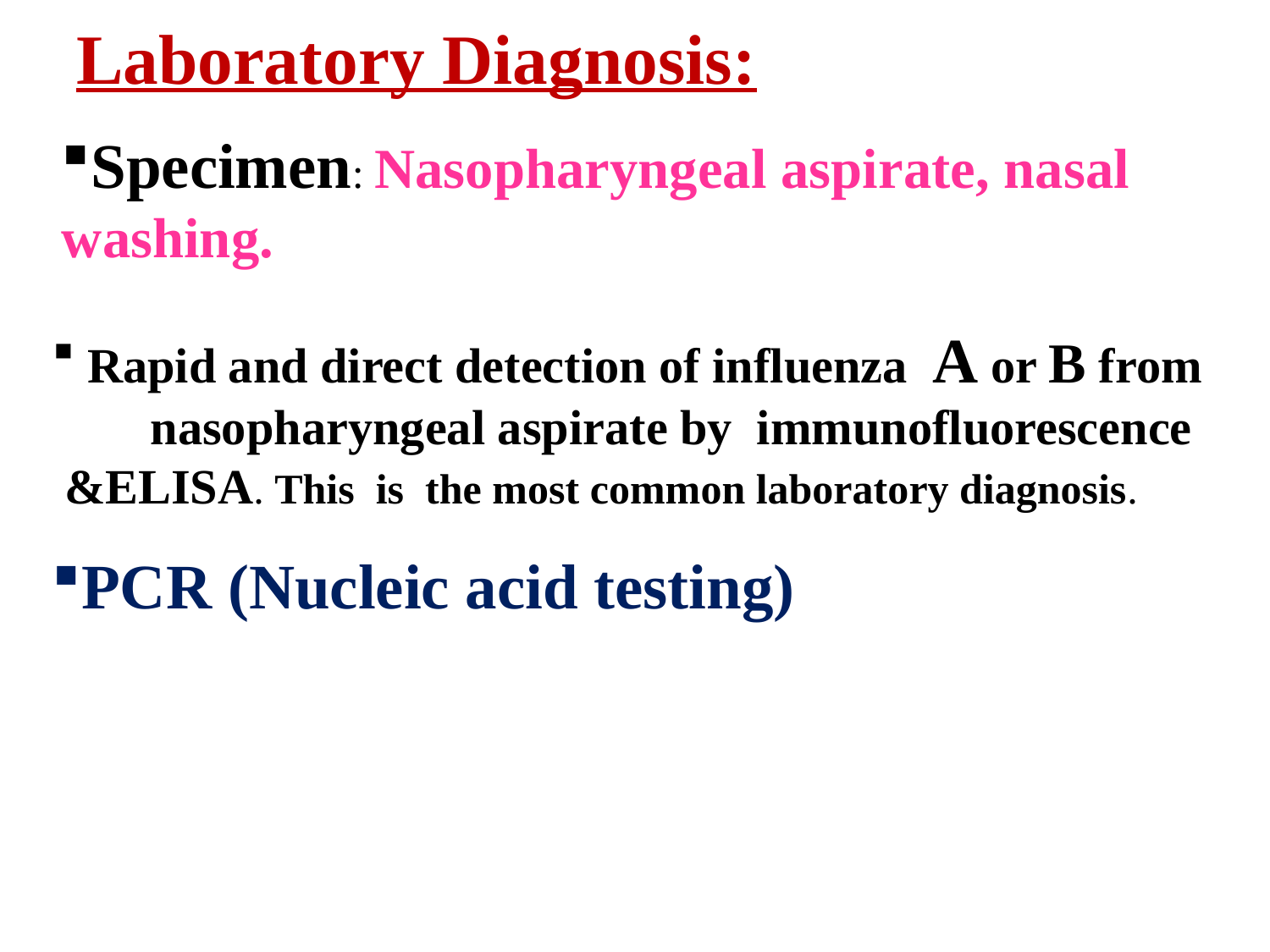

# Laboratory Diagnosis:
Specimen: Nasopharyngeal aspirate, nasal       washing.

 Rapid and direct detection of influenza  A or B from         nasopharyngeal aspirate by  immunofluorescence   &ELISA. This  is  the most common laboratory diagnosis.
PCR (Nucleic acid testing)